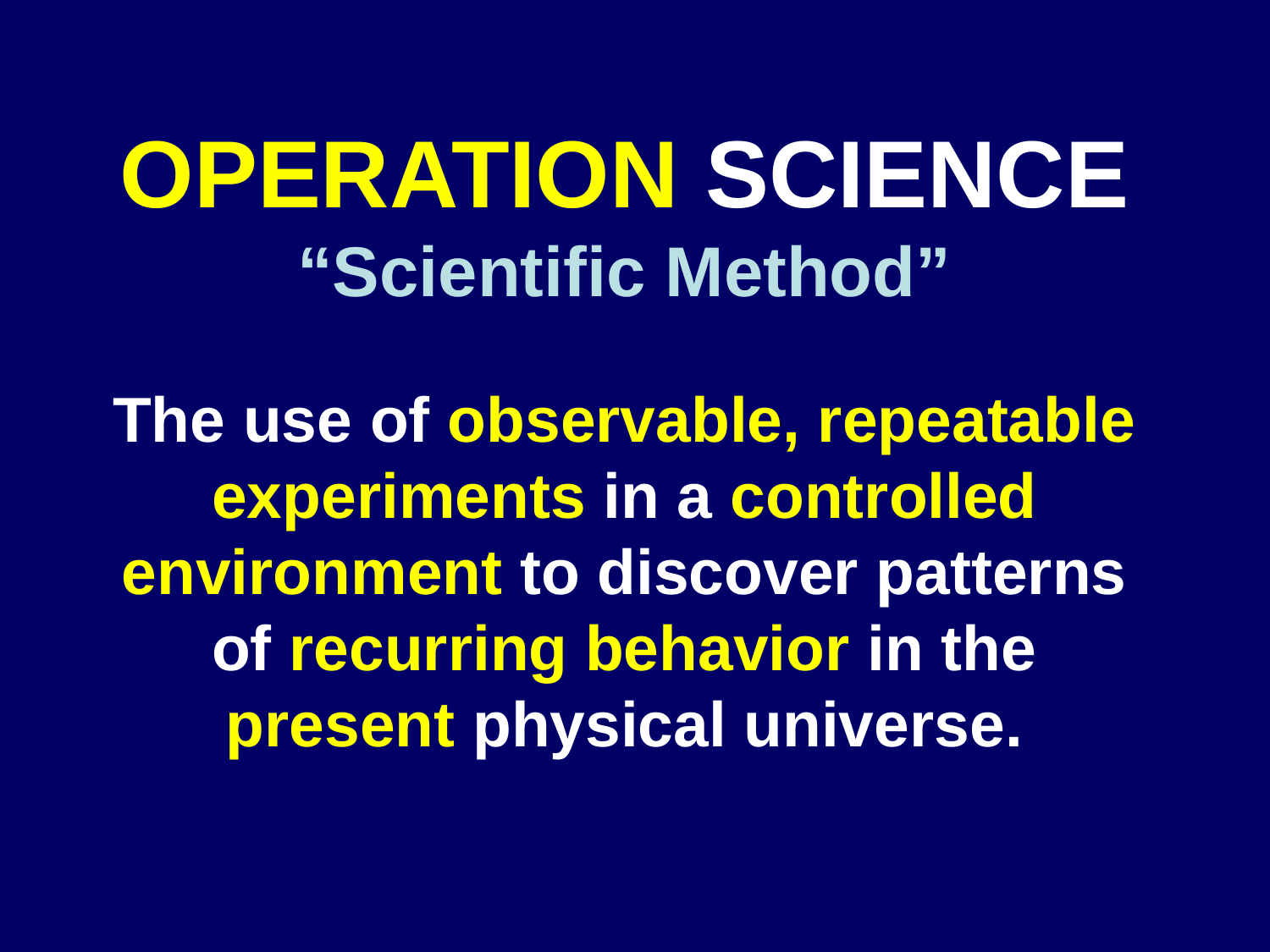

# Operation science defined
OPERATION SCIENCE
“Scientific Method”

The use of observable, repeatable experiments in a controlled environment to discover patterns of recurring behavior in the present physical universe.